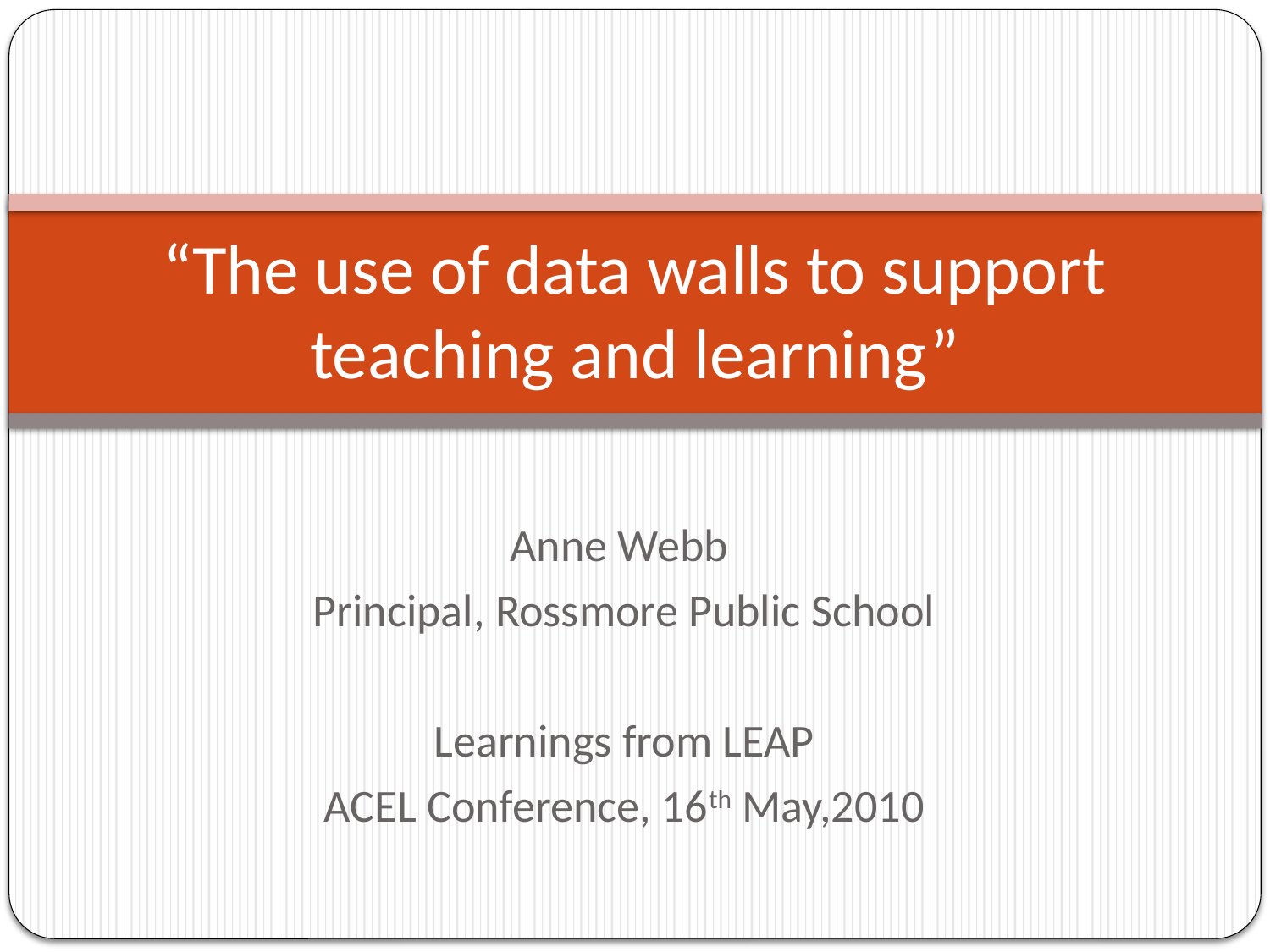

# “The use of data walls to support teaching and learning”

Anne Webb
Principal, Rossmore Public School

Learnings from LEAP
ACEL Conference, 16th May,2010